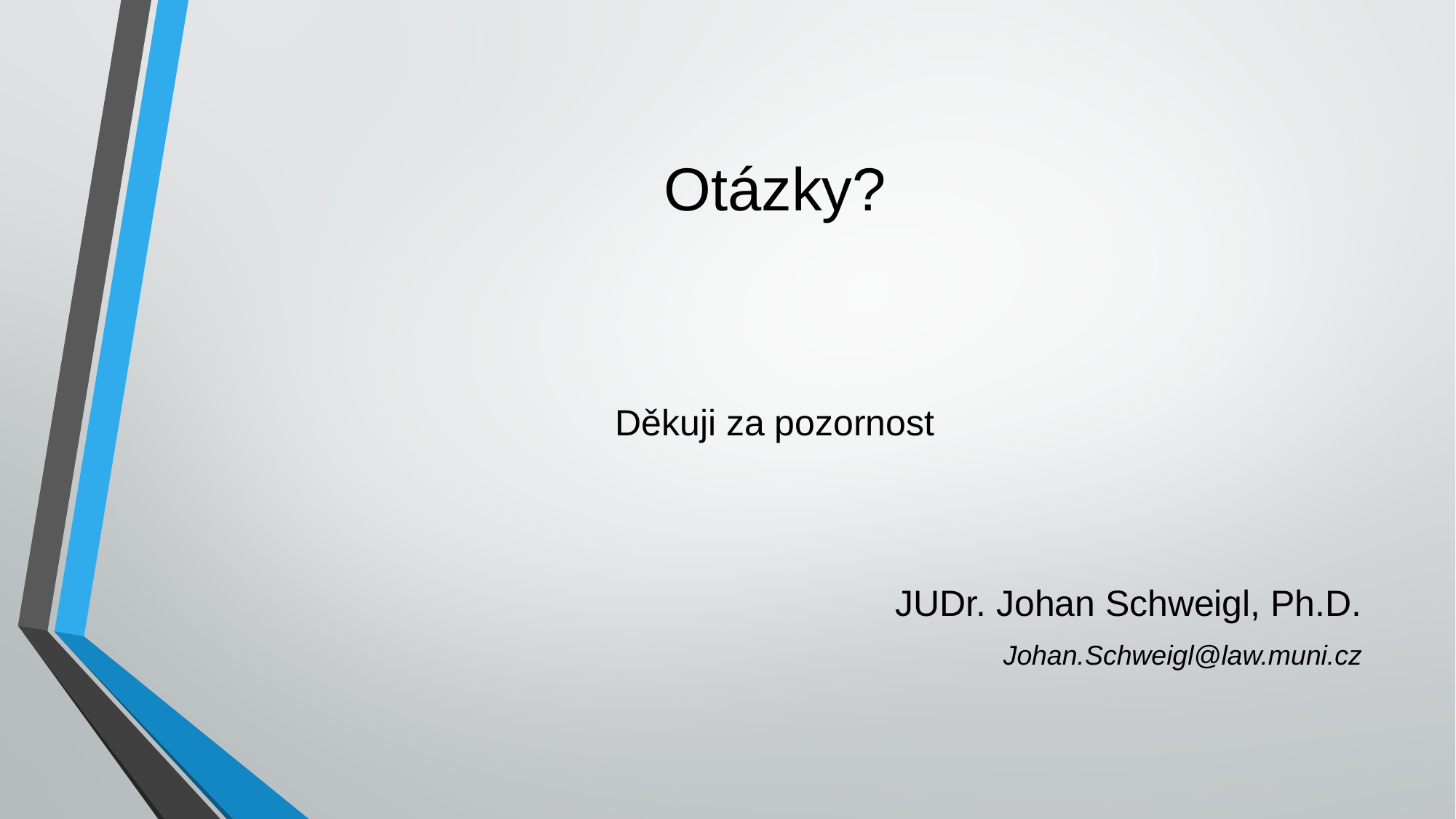

# Otázky?

Děkuji za pozornost

JUDr. Johan Schweigl, Ph.D.
Johan.Schweigl@law.muni.cz